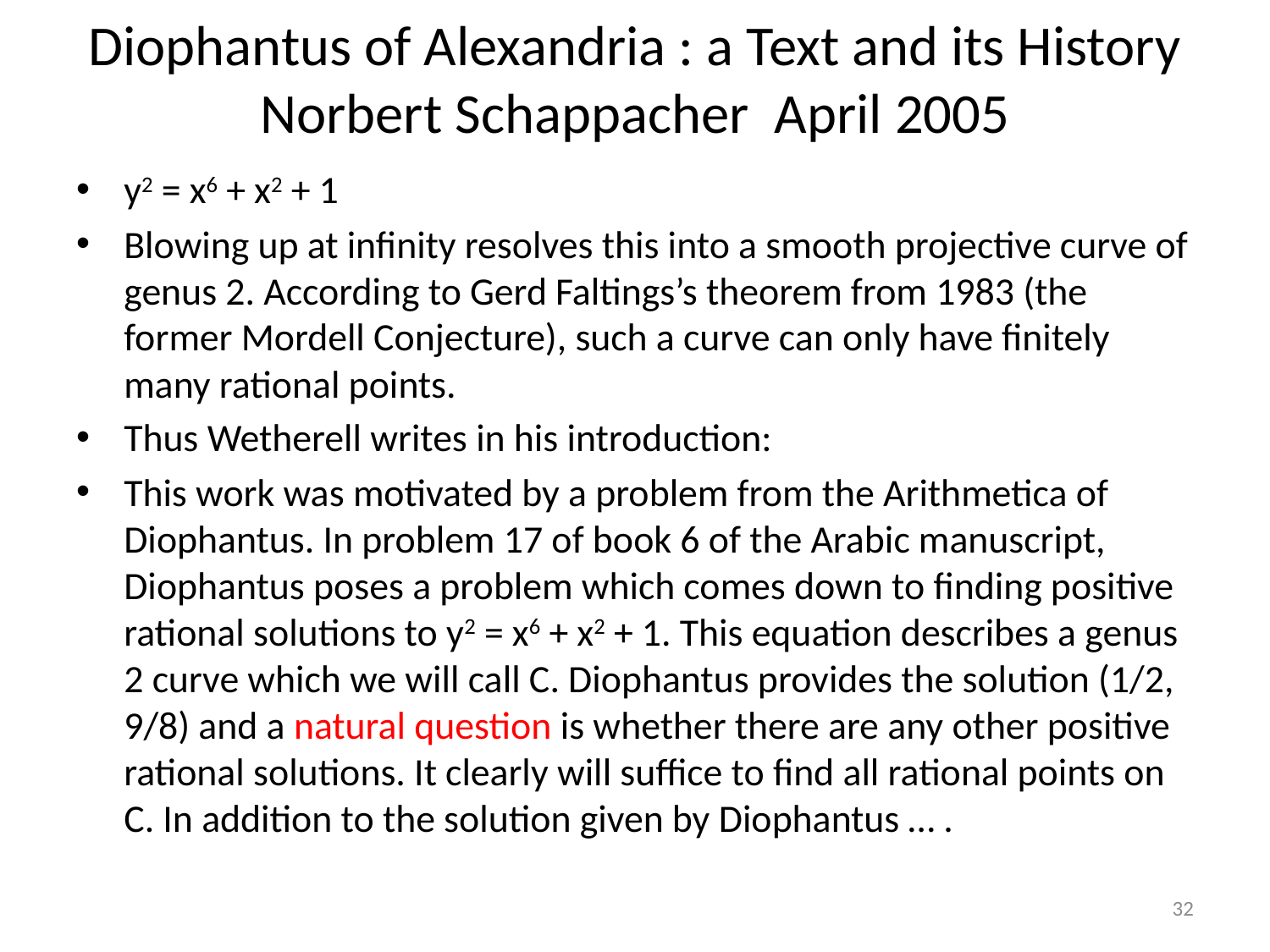

# Diophantus of Alexandria : a Text and its History Norbert Schappacher  April 2005
y2 = x6 + x2 + 1
Blowing up at infinity resolves this into a smooth projective curve of genus 2. According to Gerd Faltings’s theorem from 1983 (the former Mordell Conjecture), such a curve can only have finitely many rational points.
Thus Wetherell writes in his introduction:
This work was motivated by a problem from the Arithmetica of Diophantus. In problem 17 of book 6 of the Arabic manuscript, Diophantus poses a problem which comes down to finding positive rational solutions to y2 = x6 + x2 + 1. This equation describes a genus 2 curve which we will call C. Diophantus provides the solution (1/2, 9/8) and a natural question is whether there are any other positive rational solutions. It clearly will suffice to find all rational points on C. In addition to the solution given by Diophantus … .
32